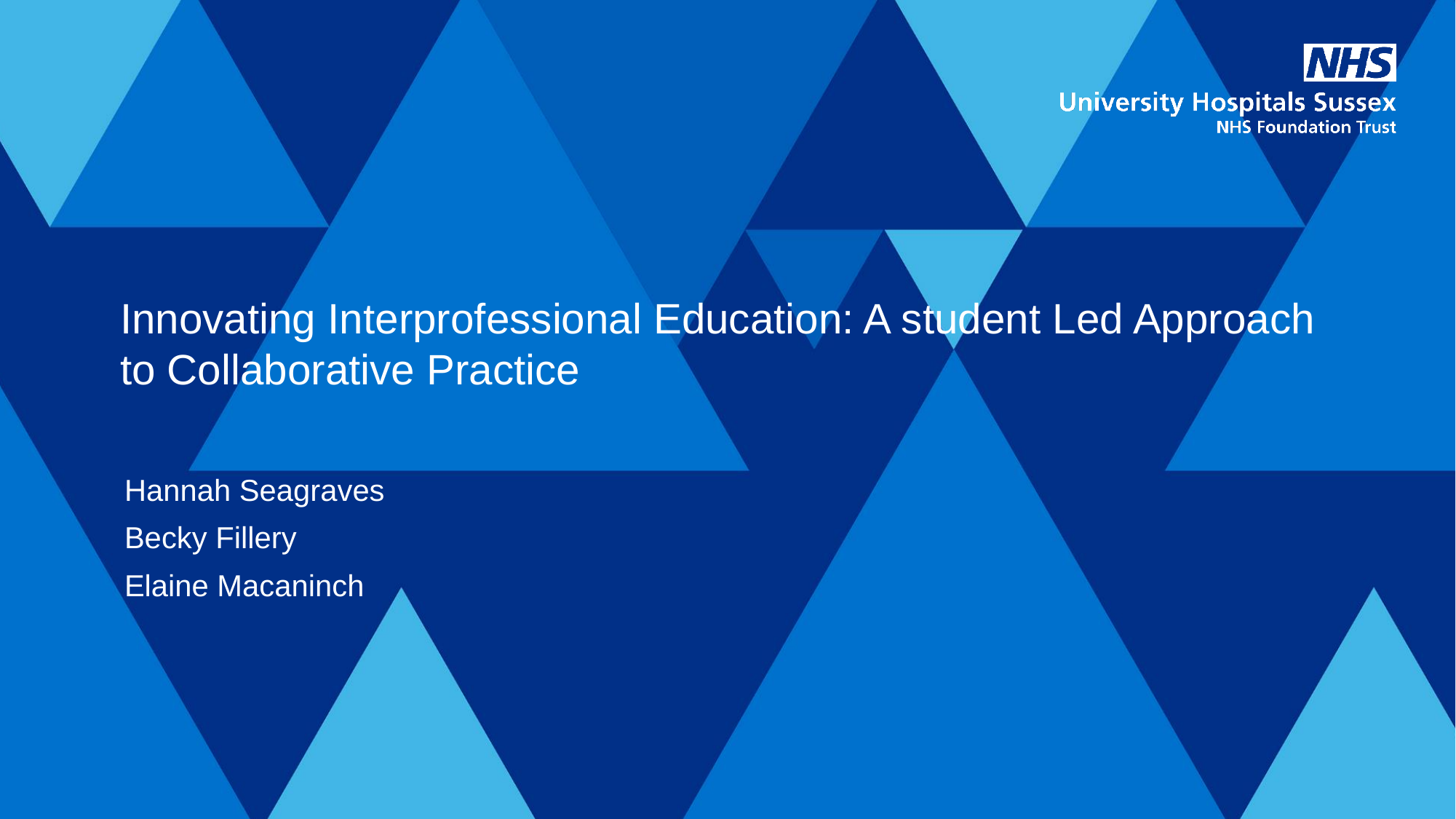

# Innovating Interprofessional Education: A student Led Approach to Collaborative Practice
Hannah Seagraves
Becky Fillery
Elaine Macaninch